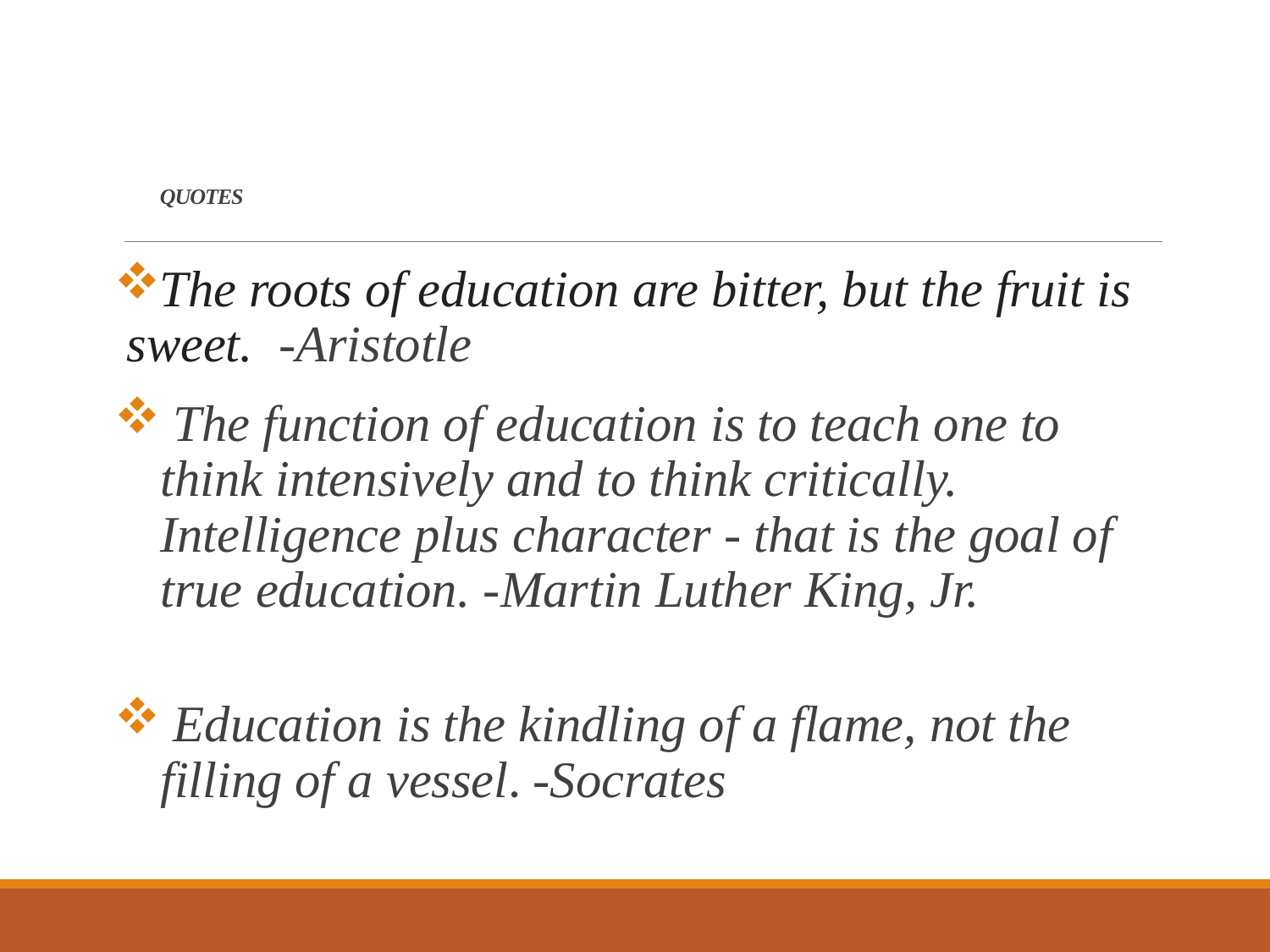

# QUOTES
The roots of education are bitter, but the fruit is sweet.  -Aristotle
 The function of education is to teach one to think intensively and to think critically. Intelligence plus character - that is the goal of true education. -Martin Luther King, Jr.
 Education is the kindling of a flame, not the filling of a vessel. -Socrates